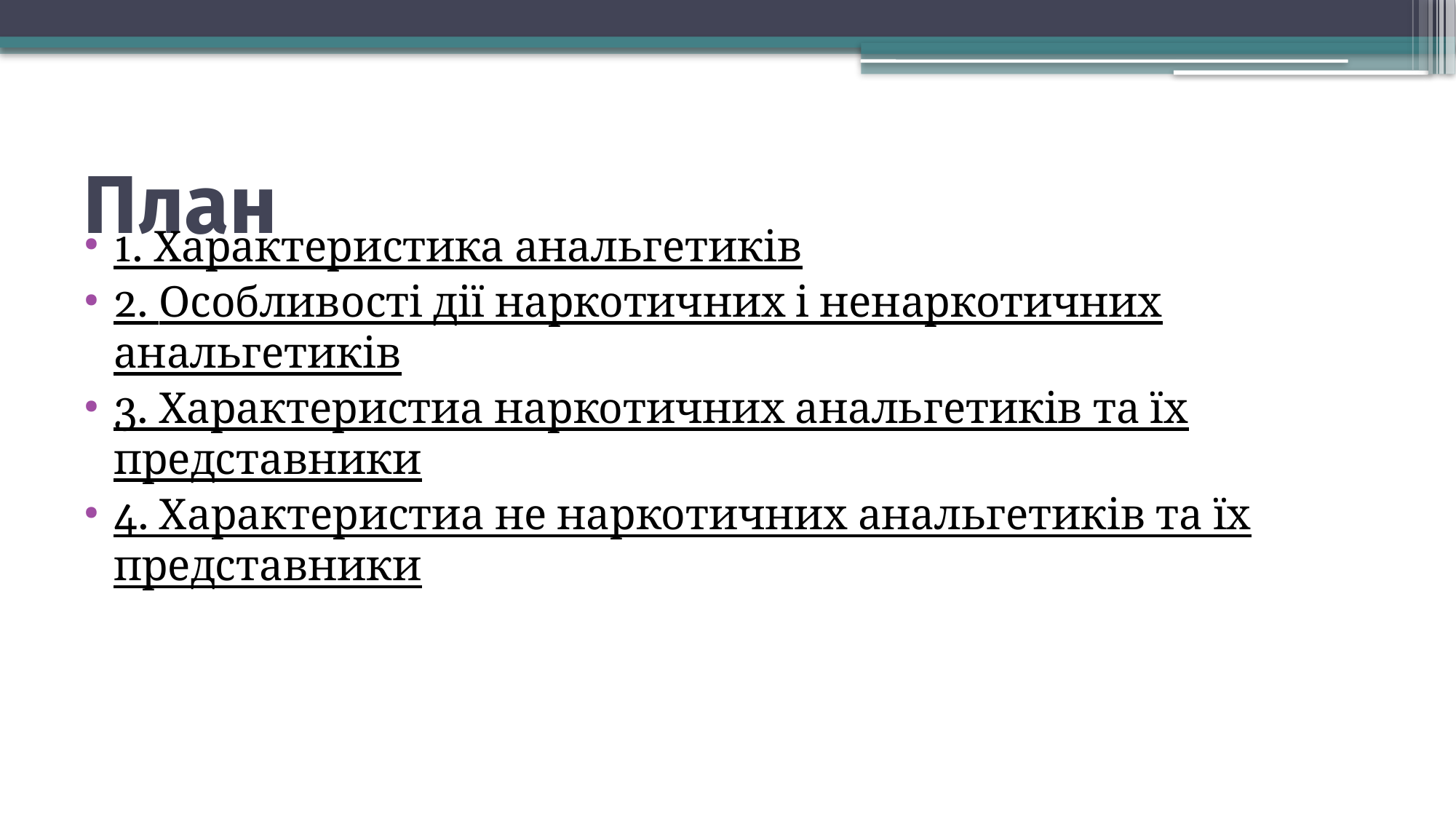

# План
1. Характеристика анальгетиків
2. Особливості дії наркотичних і ненаркотичних анальгетиків
3. Характеристиа наркотичних анальгетиків та їх представники
4. Характеристиа не наркотичних анальгетиків та їх представники